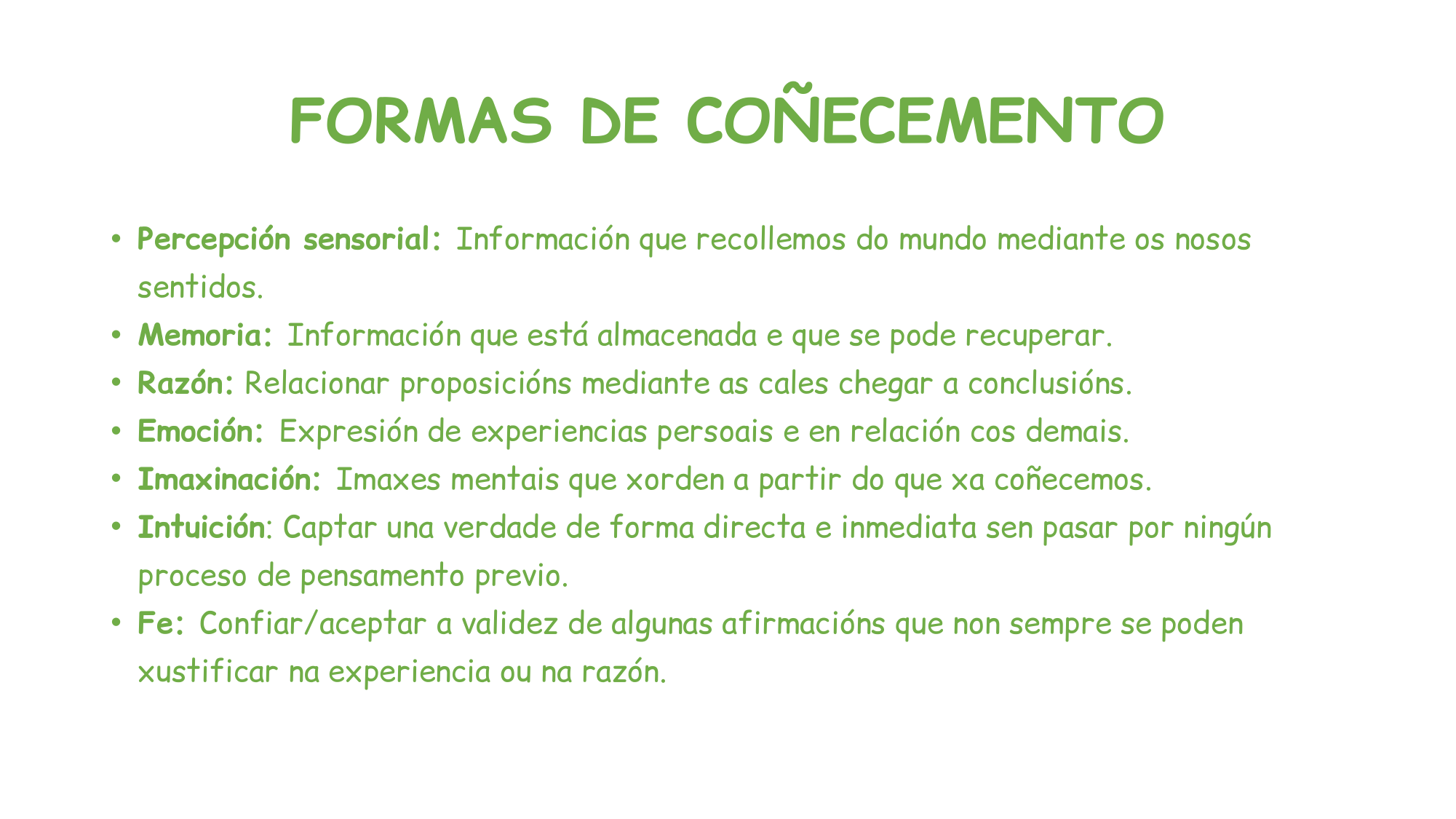

# FORMAS DE COÑECEMENTO
Percepción sensorial: Información que recollemos do mundo mediante os nosos
   sentidos.
Memoria: Información que está almacenada e que se pode recuperar.
Razón: Relacionar proposicións mediante as cales chegar a conclusións.
Emoción: Expresión de experiencias persoais e en relación cos demais.
Imaxinación: Imaxes mentais que xorden a partir do que xa coñecemos.
Intuición: Captar una verdade de forma directa e inmediata sen pasar por ningún
   proceso de pensamento previo.
Fe: Confiar/aceptar a validez de algunas afirmacións que non sempre se poden
   xustificar na experiencia ou na razón.